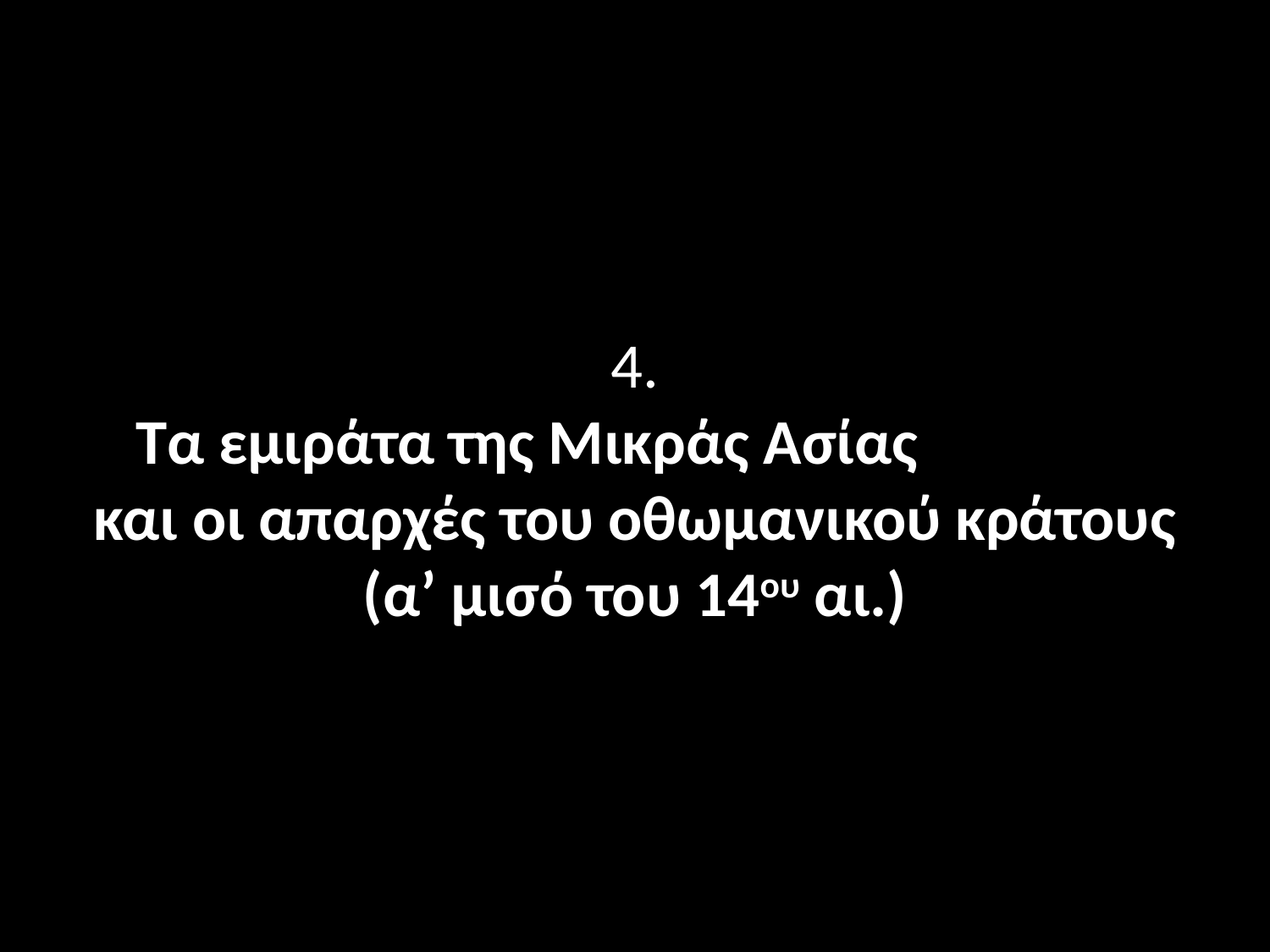

# 4. Τα εμιράτα της Μικράς Ασίας                 και οι απαρχές του οθωμανικού κράτους (α’ μισό του 14ου αι.)